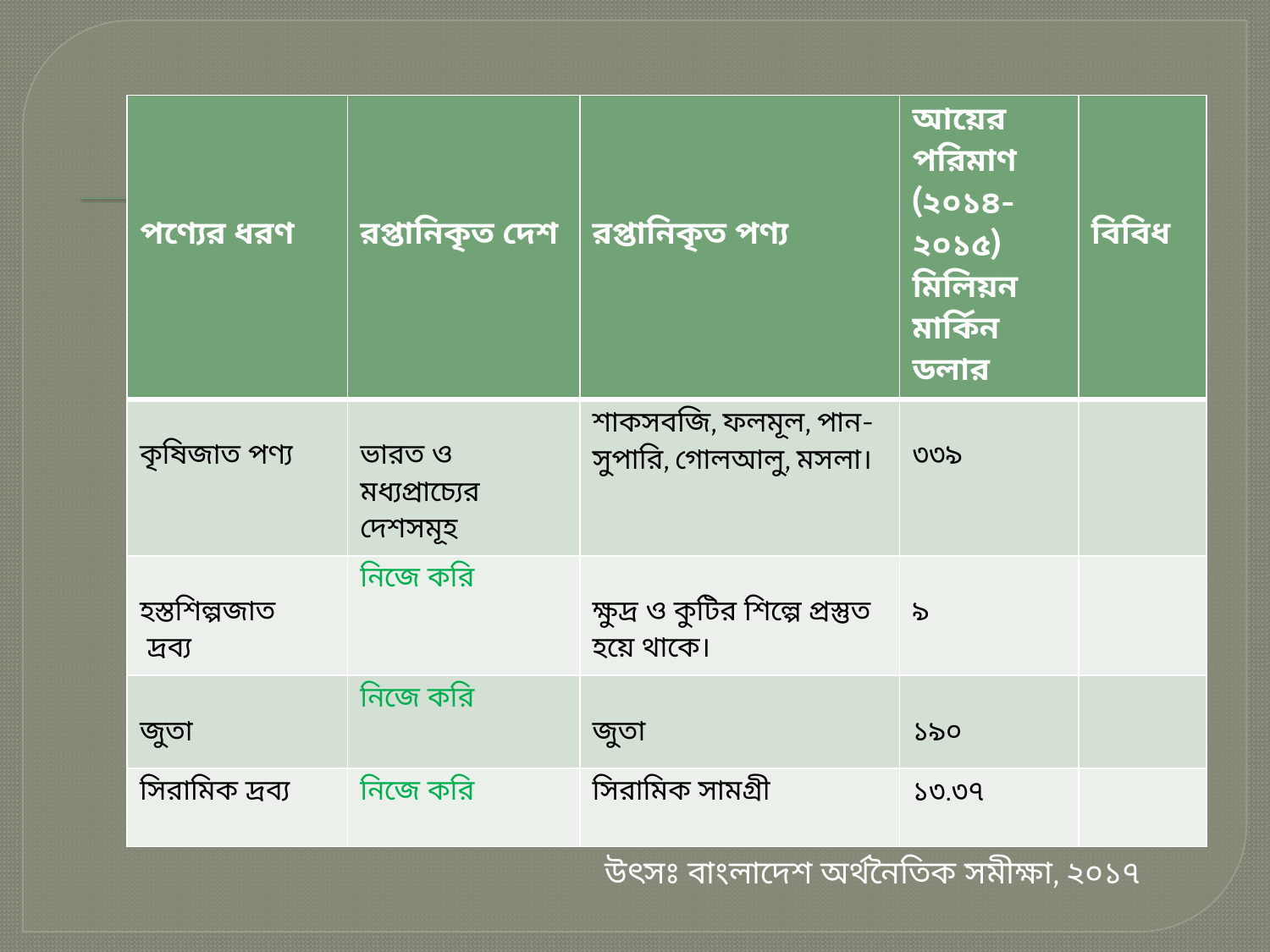

| পণ্যের ধরণ | রপ্তানিকৃত দেশ | রপ্তানিকৃত পণ্য | আয়ের পরিমাণ (২০১৪-২০১৫) মিলিয়ন মার্কিন ডলার | বিবিধ |
| --- | --- | --- | --- | --- |
| কৃষিজাত পণ্য | ভারত ও মধ্যপ্রাচ্যের দেশসমূহ | শাকসবজি, ফলমূল, পান- সুপারি, গোলআলু, মসলা। | ৩৩৯ |  |
| হস্তশিল্পজাত দ্রব্য | নিজে করি | ক্ষুদ্র ও কুটির শিল্পে প্রস্তুত হয়ে থাকে। | ৯ |  |
| জুতা | নিজে করি | জুতা | ১৯০ |  |
| সিরামিক দ্রব্য | নিজে করি | সিরামিক সামগ্রী | ১৩.৩৭ |  |
উৎসঃ বাংলাদেশ অর্থনৈতিক সমীক্ষা, ২০১৭